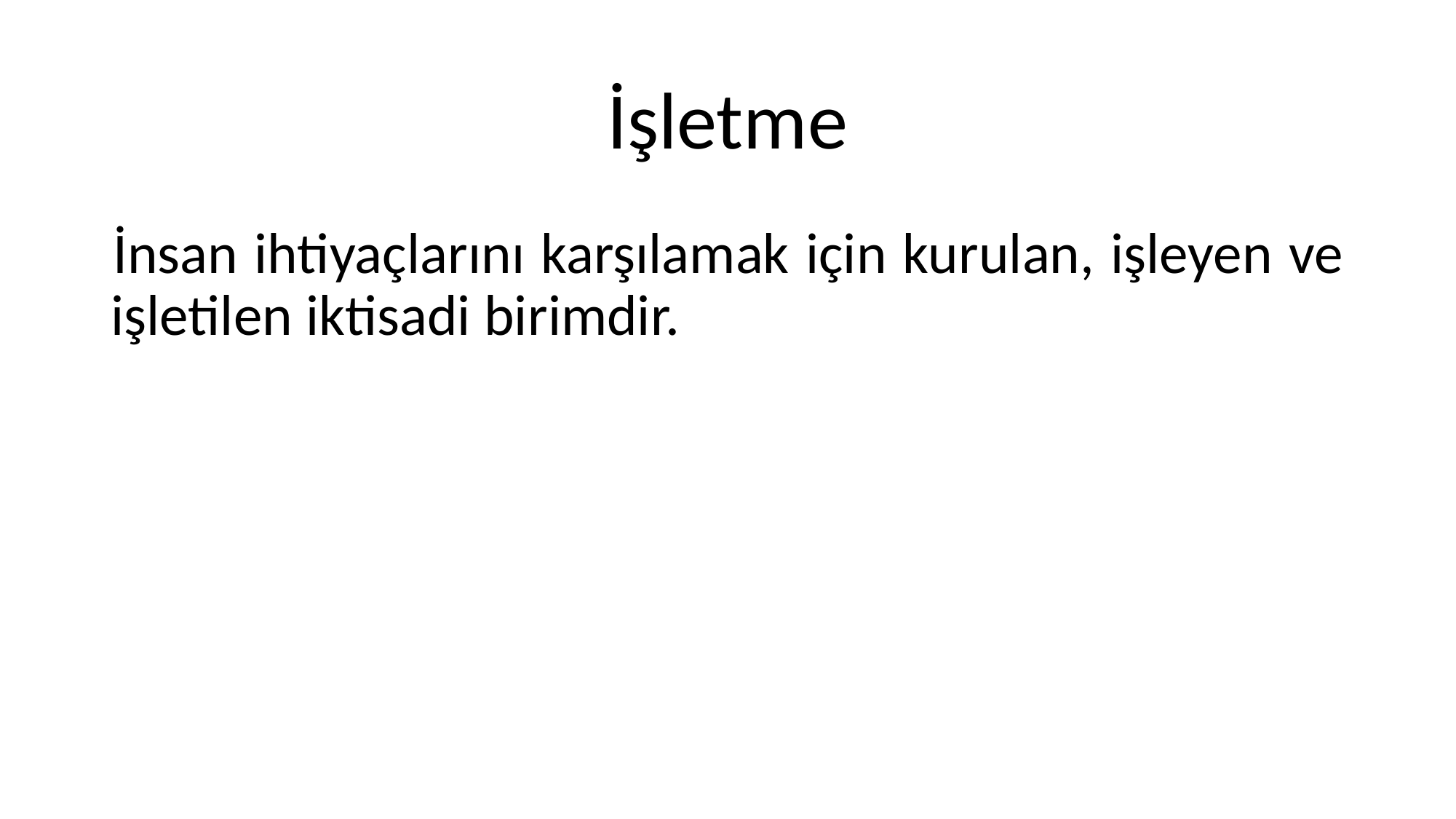

# İşletme
İnsan ihtiyaçlarını karşılamak için kurulan, işleyen ve işletilen iktisadi birimdir.